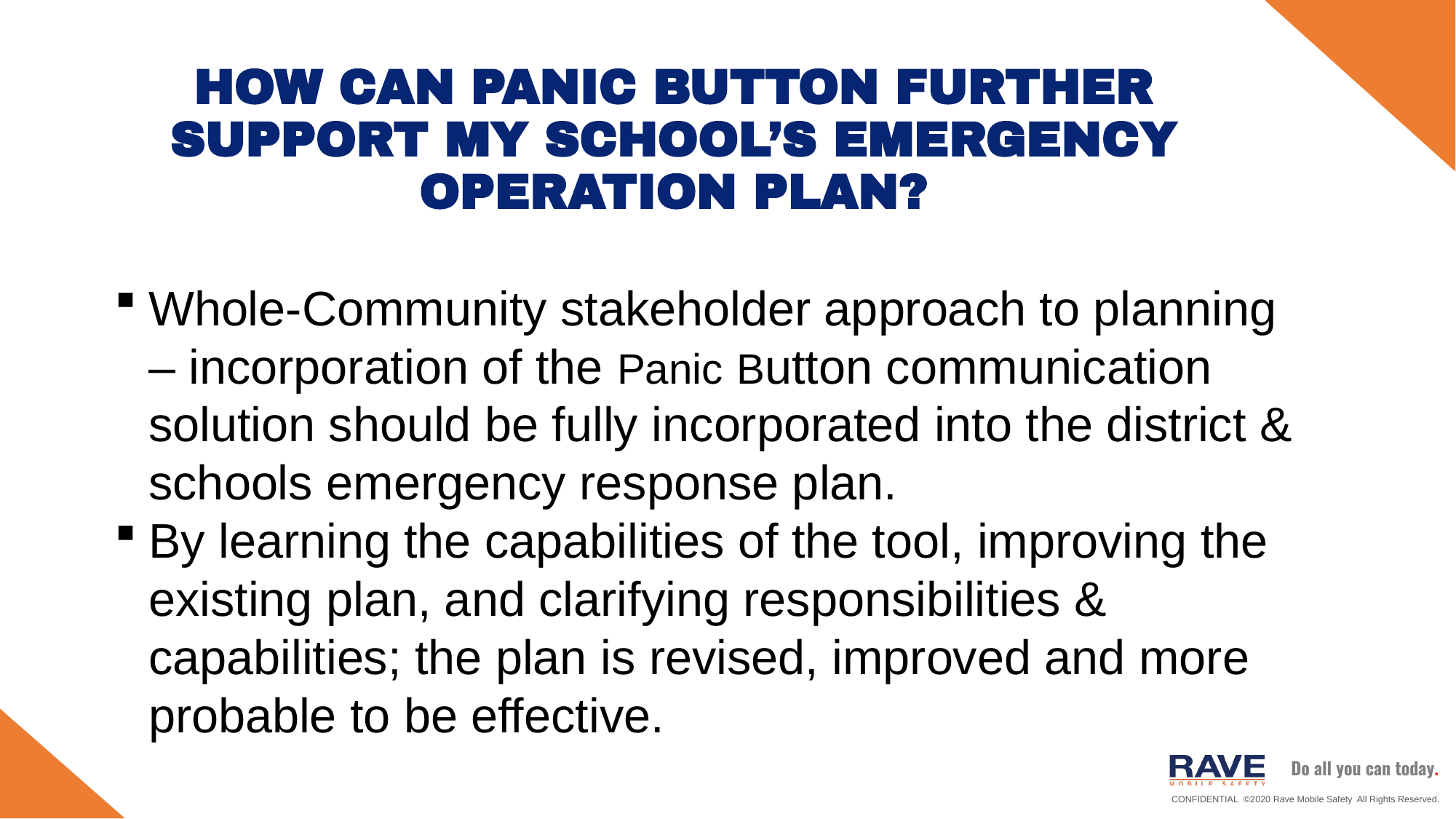

# How can panic button further support my school’s Emergency operation plan?
Whole-Community stakeholder approach to planning – incorporation of the Panic Button communication solution should be fully incorporated into the district & schools emergency response plan.
By learning the capabilities of the tool, improving the existing plan, and clarifying responsibilities & capabilities; the plan is revised, improved and more probable to be effective.